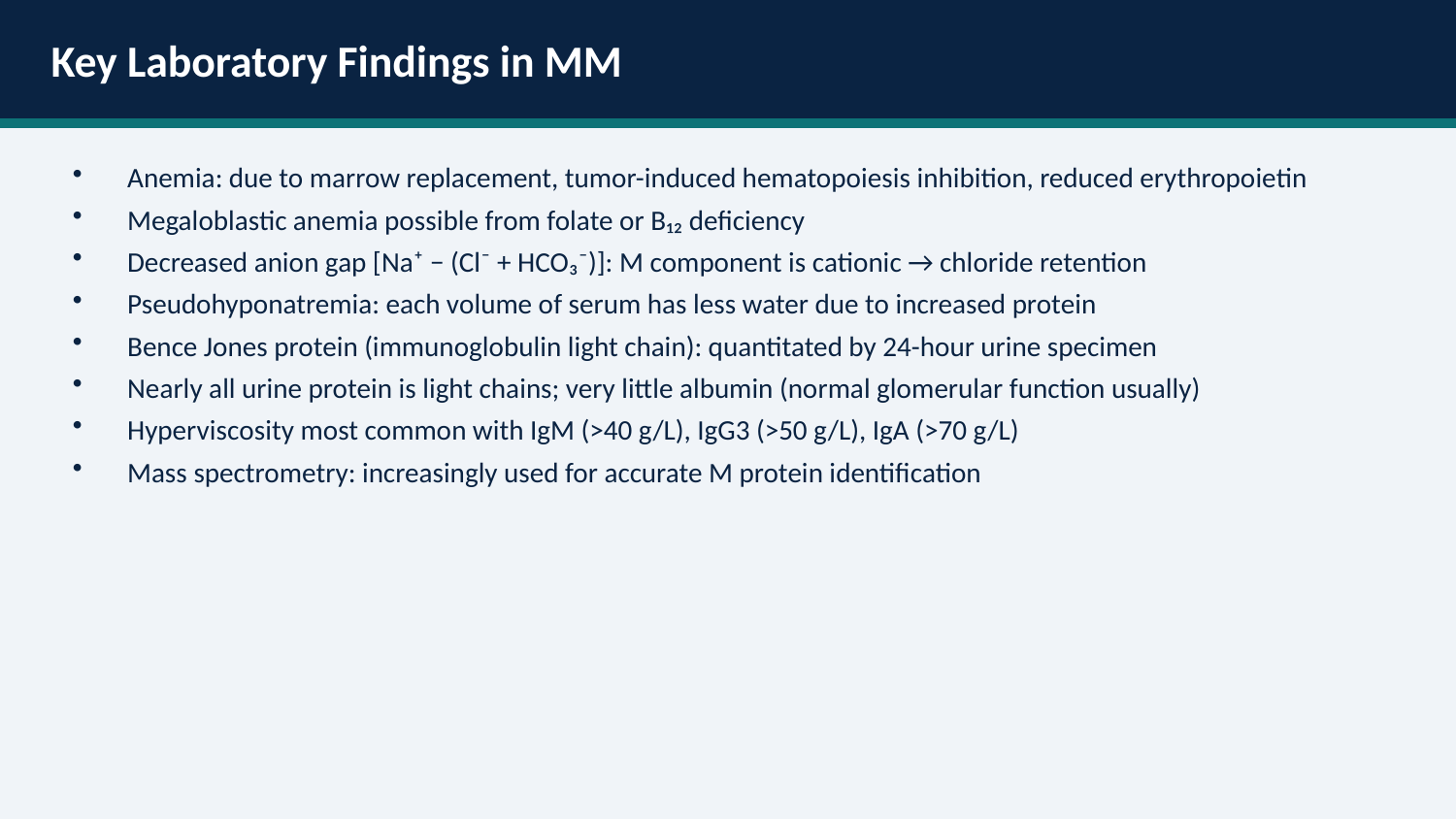

Key Laboratory Findings in MM

Anemia: due to marrow replacement, tumor-induced hematopoiesis inhibition, reduced erythropoietin
Megaloblastic anemia possible from folate or B₁₂ deficiency
Decreased anion gap [Na⁺ − (Cl⁻ + HCO₃⁻)]: M component is cationic → chloride retention
Pseudohyponatremia: each volume of serum has less water due to increased protein
Bence Jones protein (immunoglobulin light chain): quantitated by 24-hour urine specimen
Nearly all urine protein is light chains; very little albumin (normal glomerular function usually)
Hyperviscosity most common with IgM (>40 g/L), IgG3 (>50 g/L), IgA (>70 g/L)
Mass spectrometry: increasingly used for accurate M protein identification